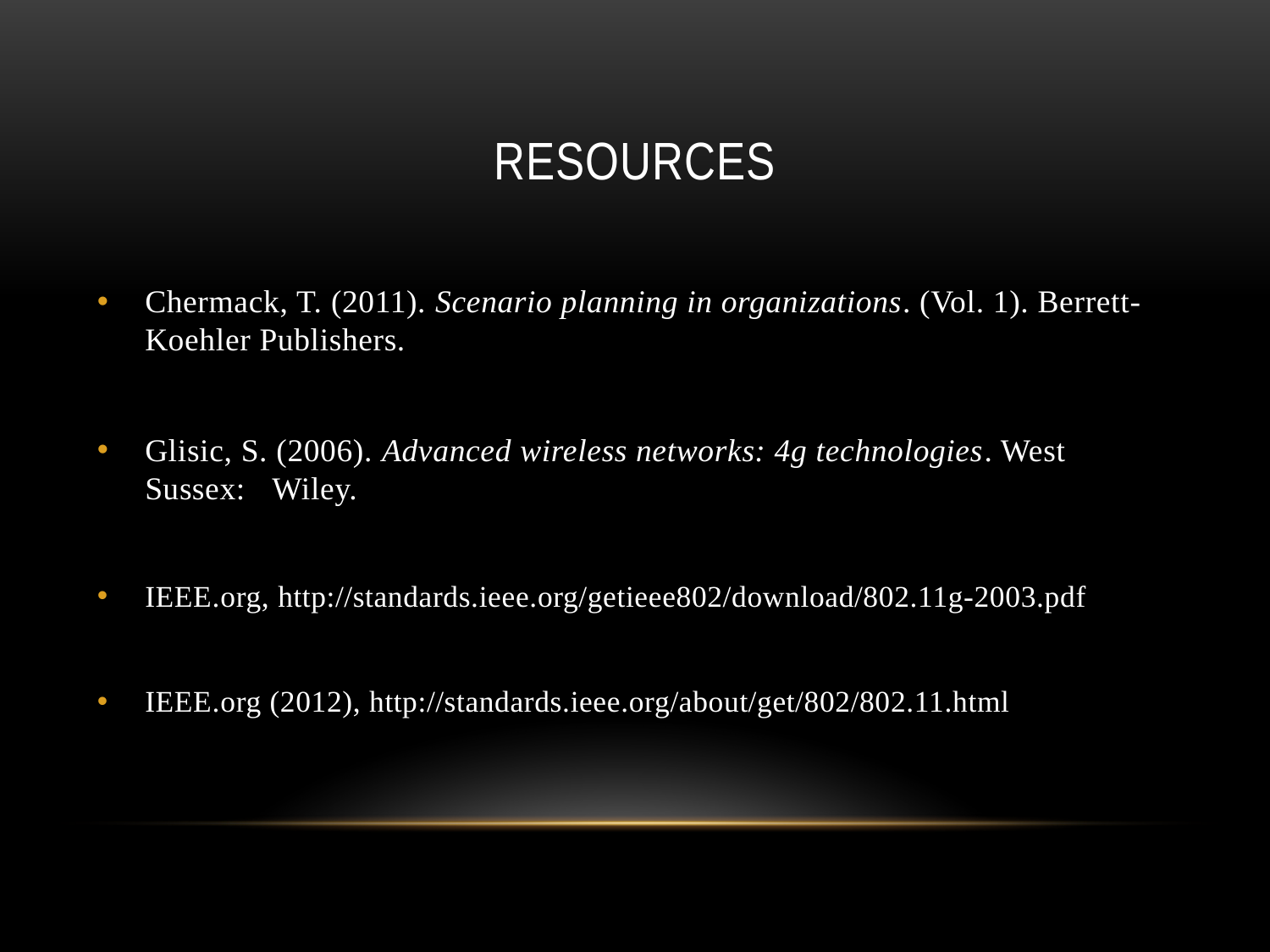

# Resources

Chermack, T. (2011). Scenario planning in organizations. (Vol. 1). Berrett-	Koehler Publishers.

Glisic, S. (2006). Advanced wireless networks: 4g technologies. West Sussex: 	Wiley.

IEEE.org, http://standards.ieee.org/getieee802/download/802.11g-2003.pdf

IEEE.org (2012), http://standards.ieee.org/about/get/802/802.11.html